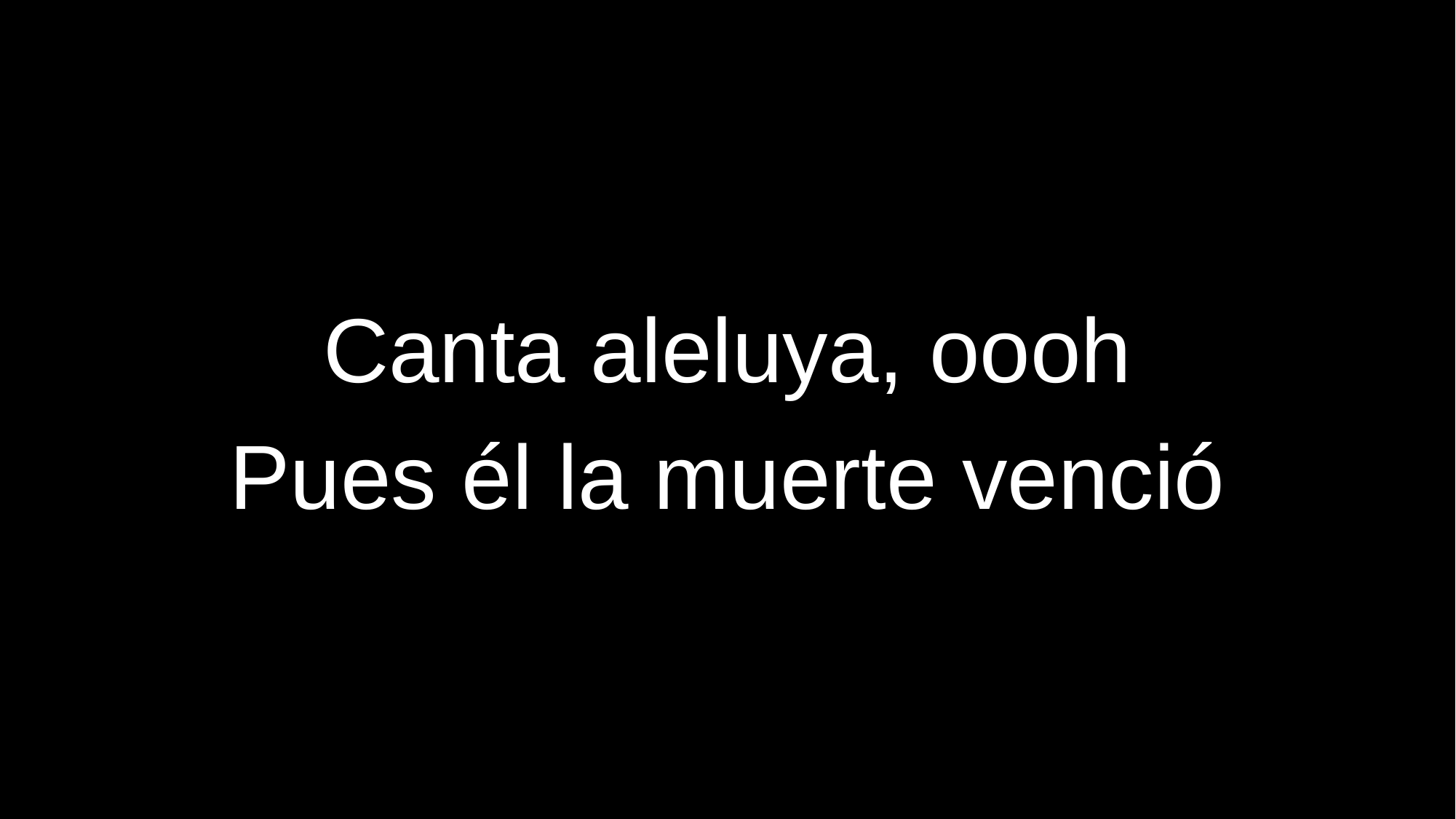

Canta aleluya, oooh
Pues él la muerte venció